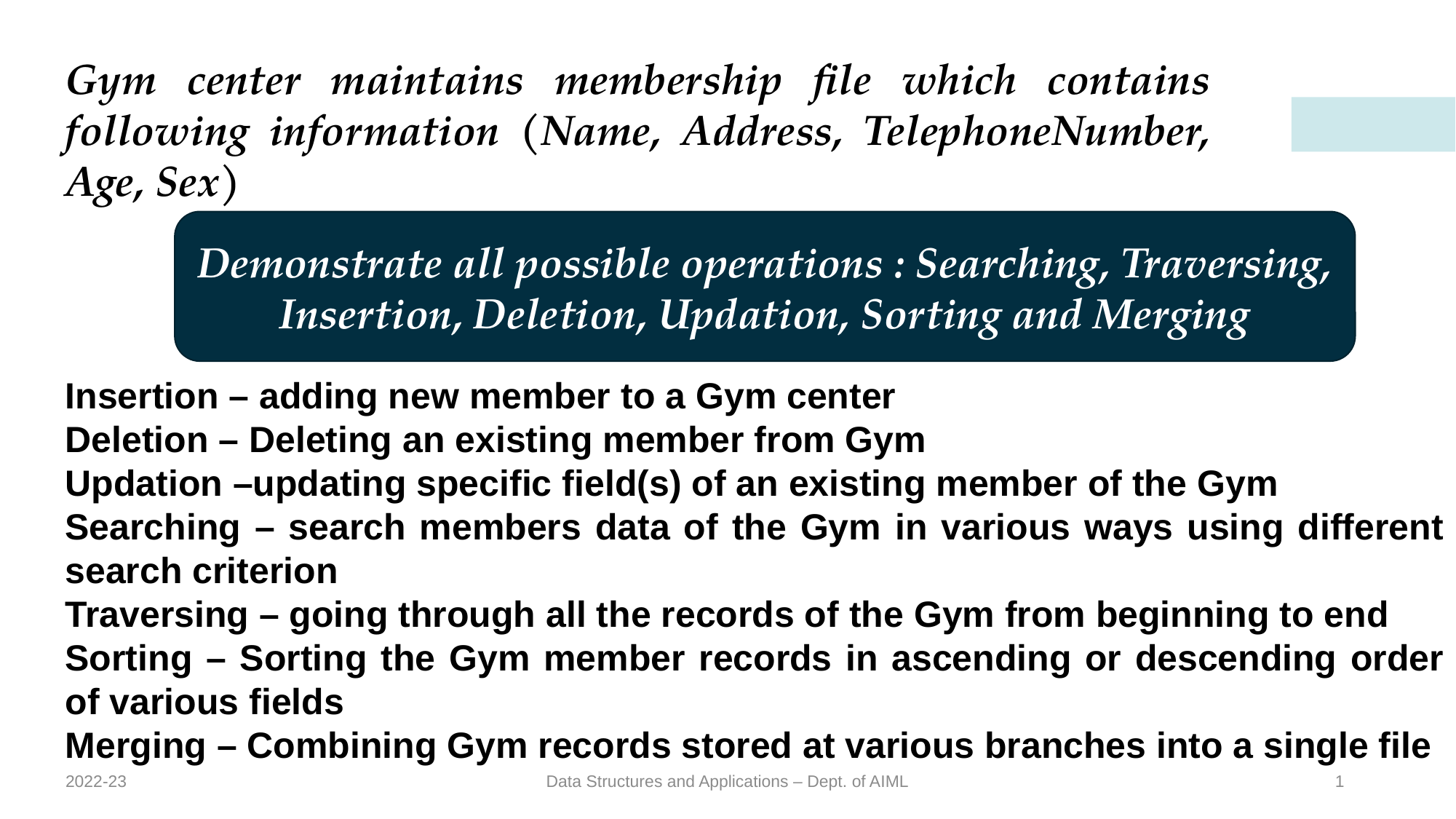

Gym center maintains membership file which contains following information (Name, Address, TelephoneNumber, Age, Sex)
Demonstrate all possible operations : Searching, Traversing, Insertion, Deletion, Updation, Sorting and Merging
Insertion – adding new member to a Gym center
Deletion – Deleting an existing member from Gym
Updation –updating specific field(s) of an existing member of the Gym
Searching – search members data of the Gym in various ways using different search criterion
Traversing – going through all the records of the Gym from beginning to end
Sorting – Sorting the Gym member records in ascending or descending order of various fields
Merging – Combining Gym records stored at various branches into a single file
2022-23
Data Structures and Applications – Dept. of AIML
1